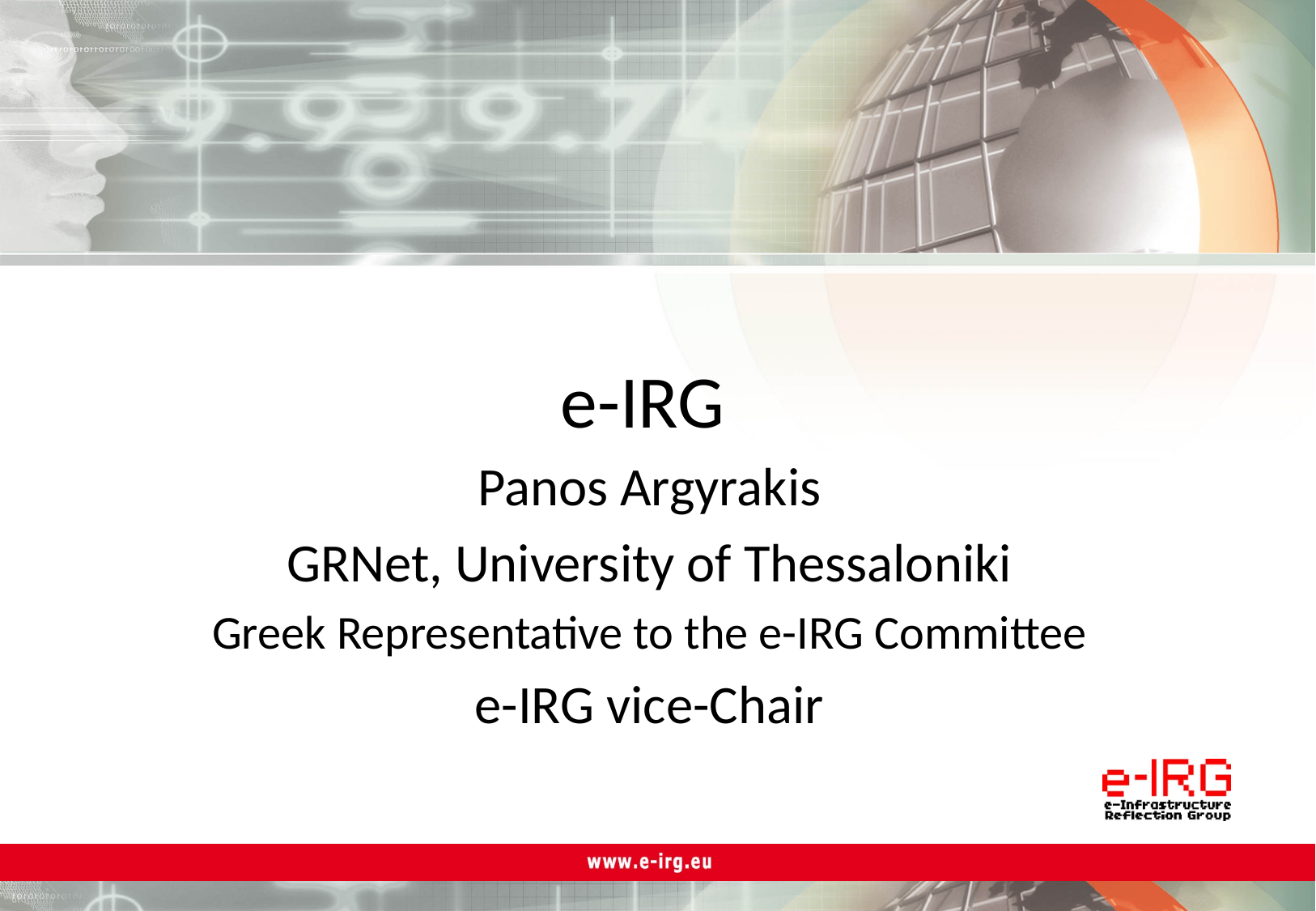

# e-IRG
Panos Argyrakis
GRNet, University of Thessaloniki
Greek Representative to the e-IRG Committee
e-IRG vice-Chair